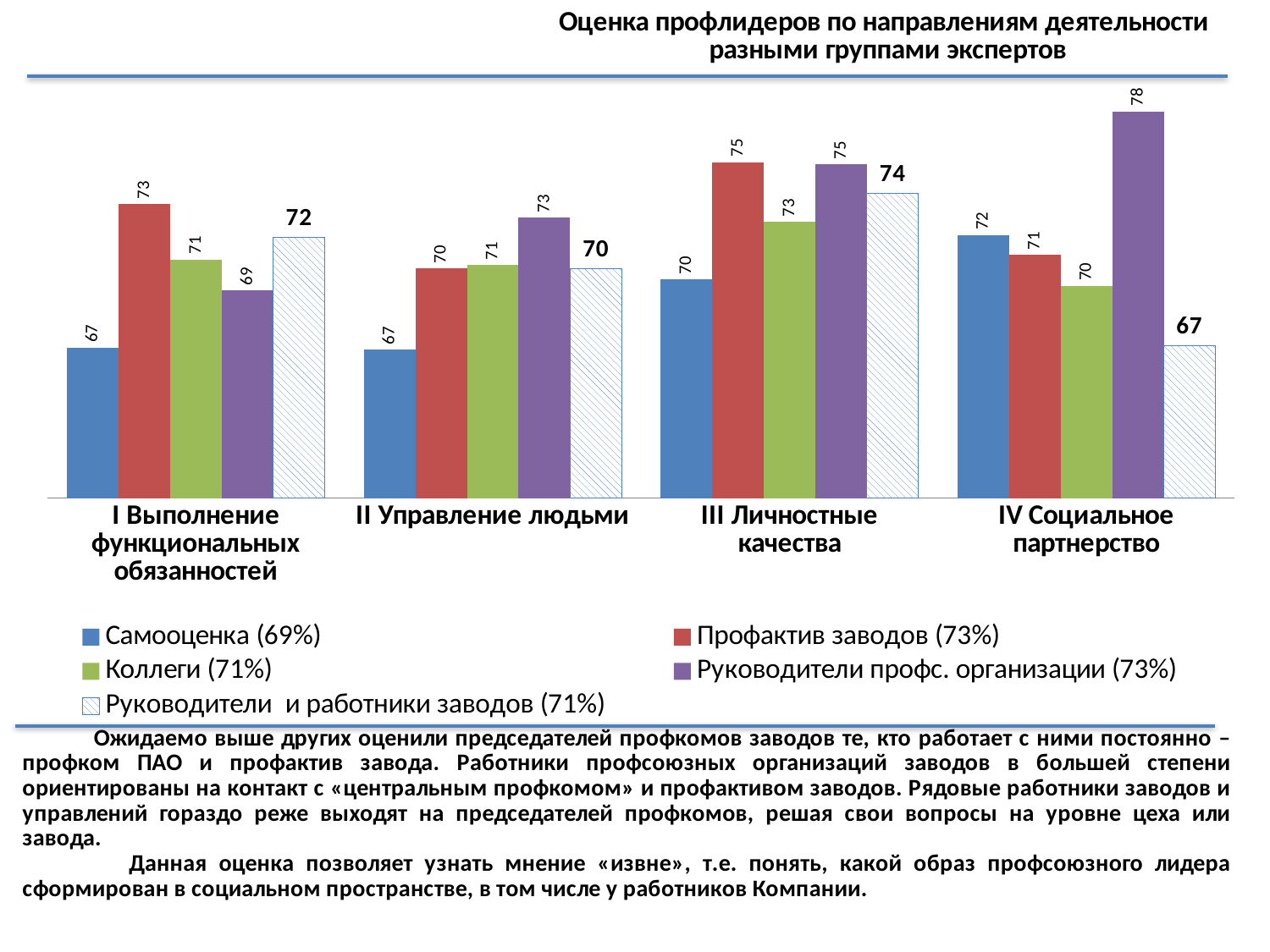

### Chart: Оценка профлидеров по направлениям деятельности
разными группами экспертов

| Category | Самооценка (69%) | Профактив заводов (73%) | Коллеги (71%) | Руководители профс. организации (73%) | Руководители  и работники заводов (71%) |
|---|---|---|---|---|---|
| I Выполнение функциональных обязанностей | 66.8 | 73.3 | 70.8 | 69.4 | 71.8 |
| II Управление людьми | 66.72 | 70.4 | 70.54 | 72.68 | 70.4 |
| III Личностные качества | 69.9 | 75.2 | 72.5 | 75.1 | 73.8 |
| IV Социальное партнерство | 71.9 | 71.0 | 69.6 | 77.5 | 66.9 |